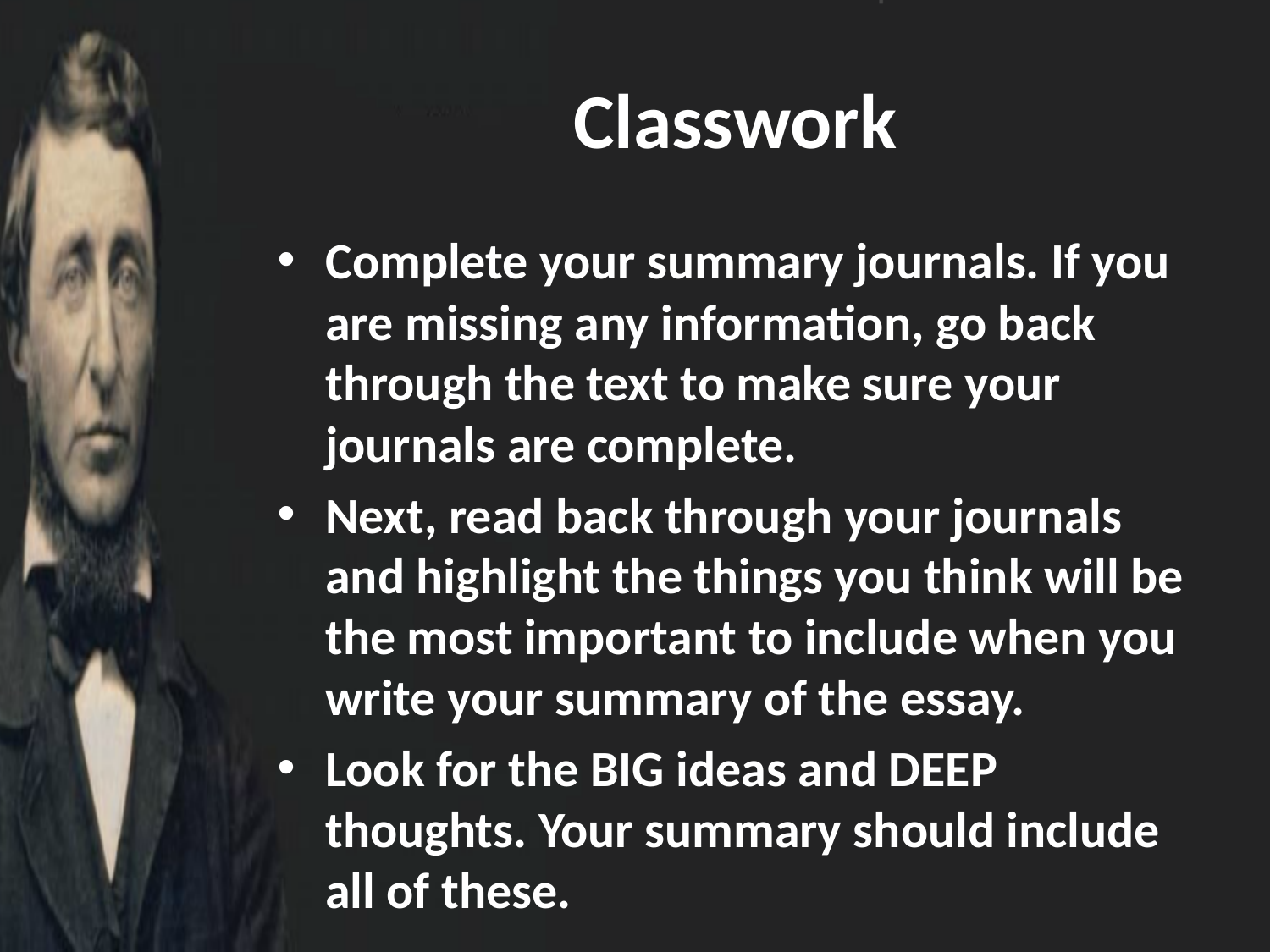

# Classwork
Complete your summary journals. If you are missing any information, go back through the text to make sure your journals are complete.
Next, read back through your journals and highlight the things you think will be the most important to include when you write your summary of the essay.
Look for the BIG ideas and DEEP thoughts. Your summary should include all of these.